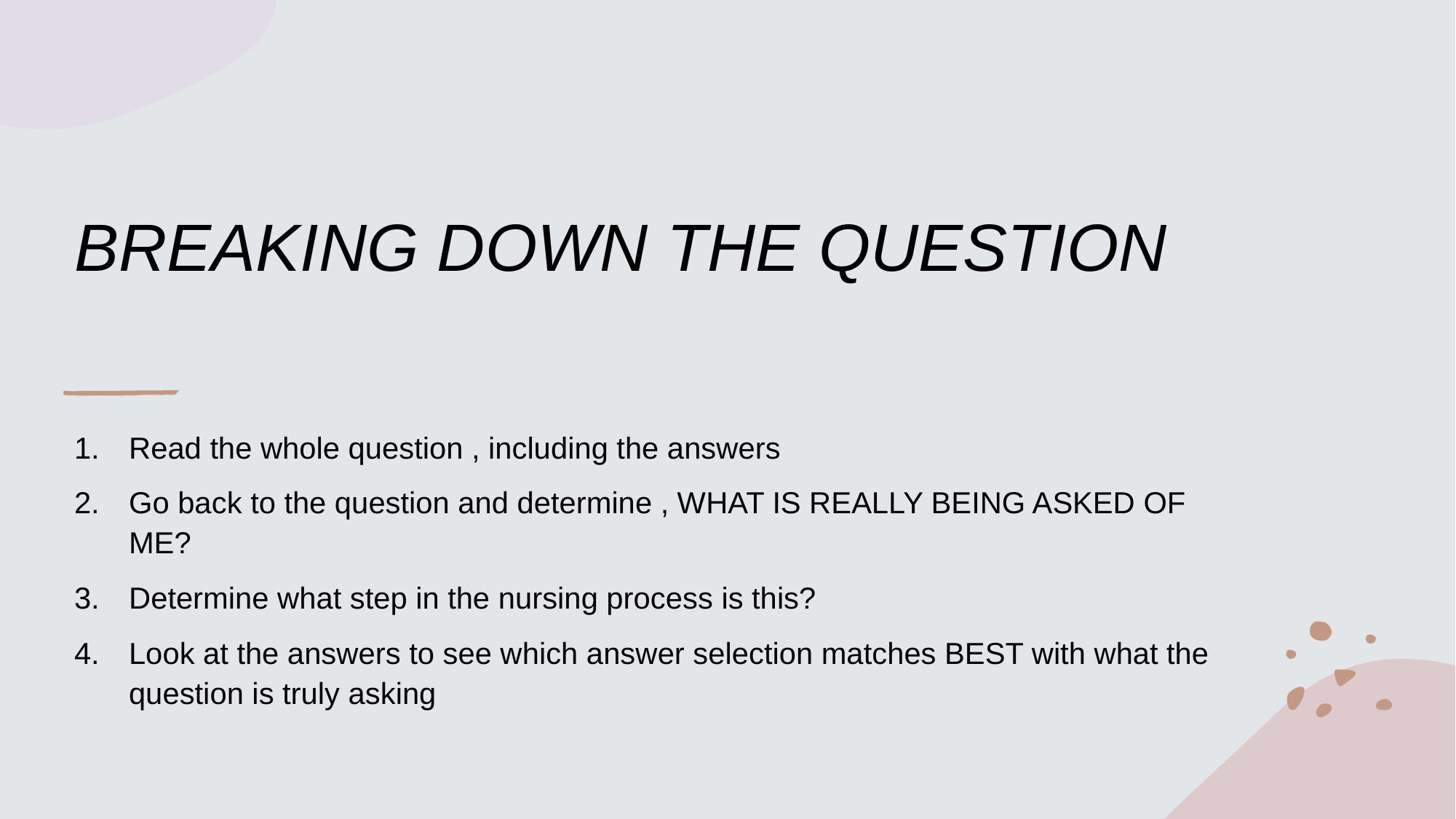

# BREAKING DOWN THE QUESTION
Read the whole question , including the answers
Go back to the question and determine , WHAT IS REALLY BEING ASKED OF ME?
Determine what step in the nursing process is this?
Look at the answers to see which answer selection matches BEST with what the question is truly asking